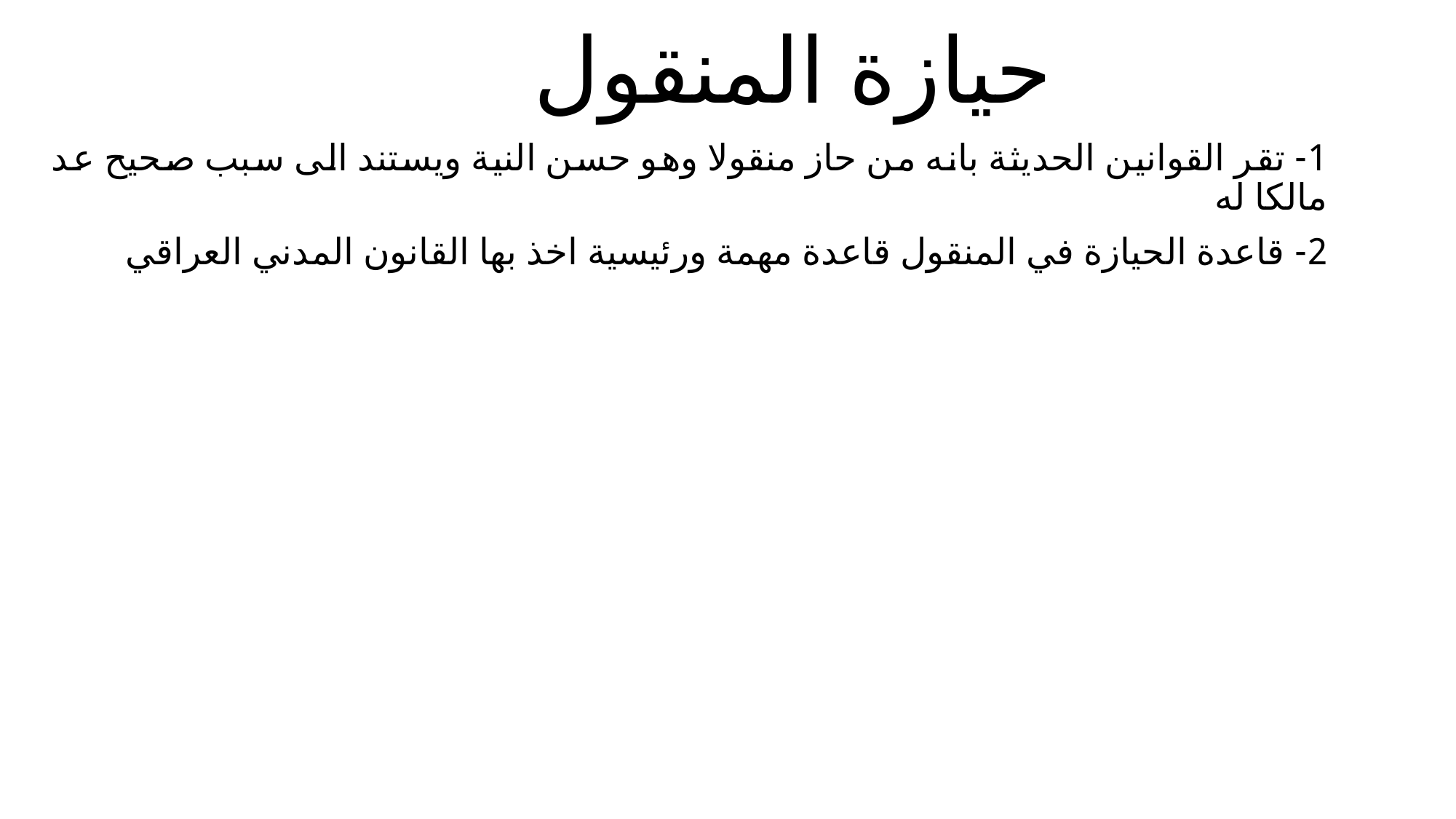

# حيازة المنقول
1- تقر القوانين الحديثة بانه من حاز منقولا وهو حسن النية ويستند الى سبب صحيح عد مالكا له
2- قاعدة الحيازة في المنقول قاعدة مهمة ورئيسية اخذ بها القانون المدني العراقي